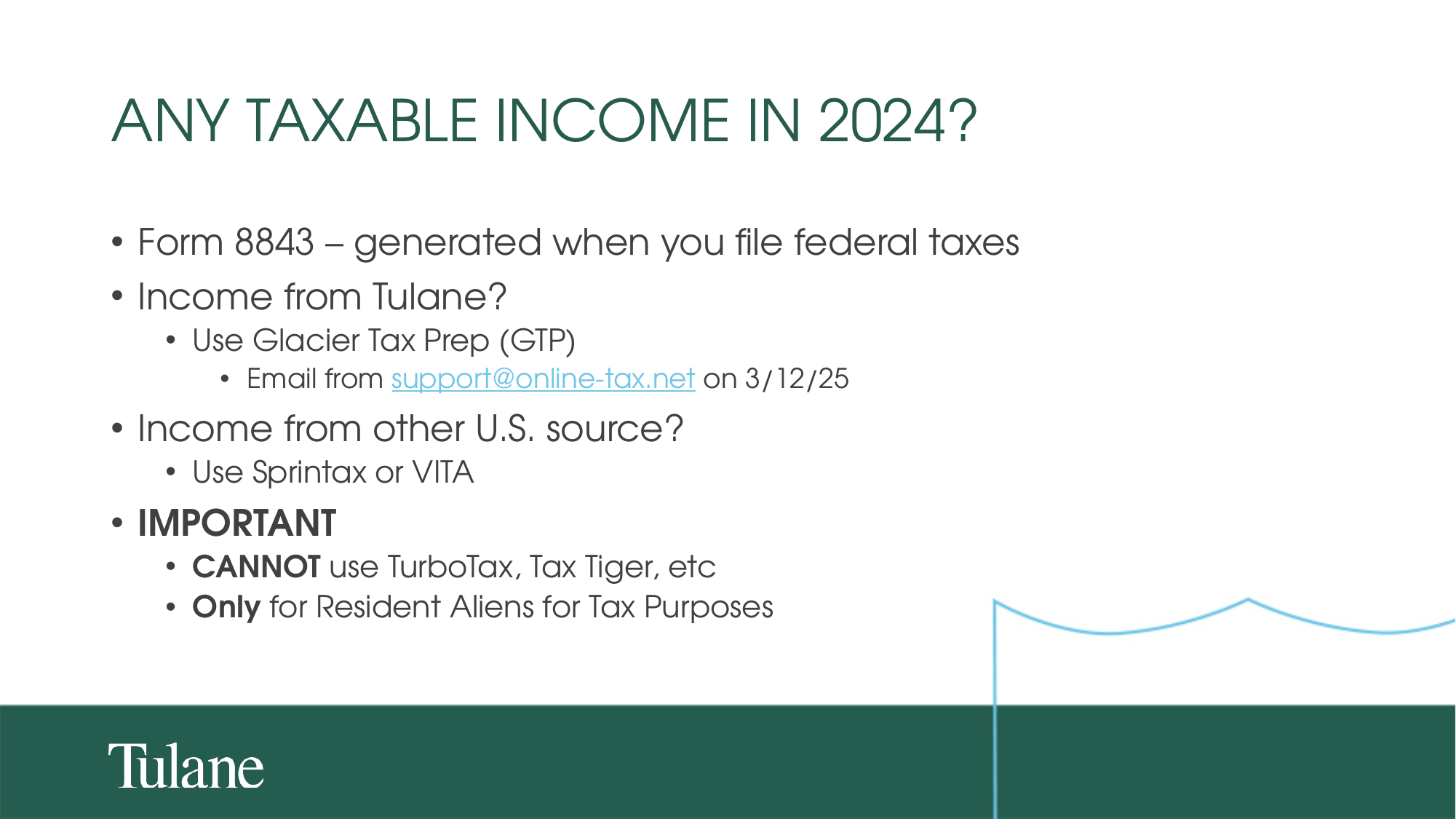

# ANY Taxable income in 2024?
Form 8843 – generated when you file federal taxes
Income from Tulane?
Use Glacier Tax Prep (GTP)
Email from support@online-tax.net on 3/12/25
Income from other U.S. source?
Use Sprintax or VITA
IMPORTANT
CANNOT use TurboTax, Tax Tiger, etc
Only for Resident Aliens for Tax Purposes